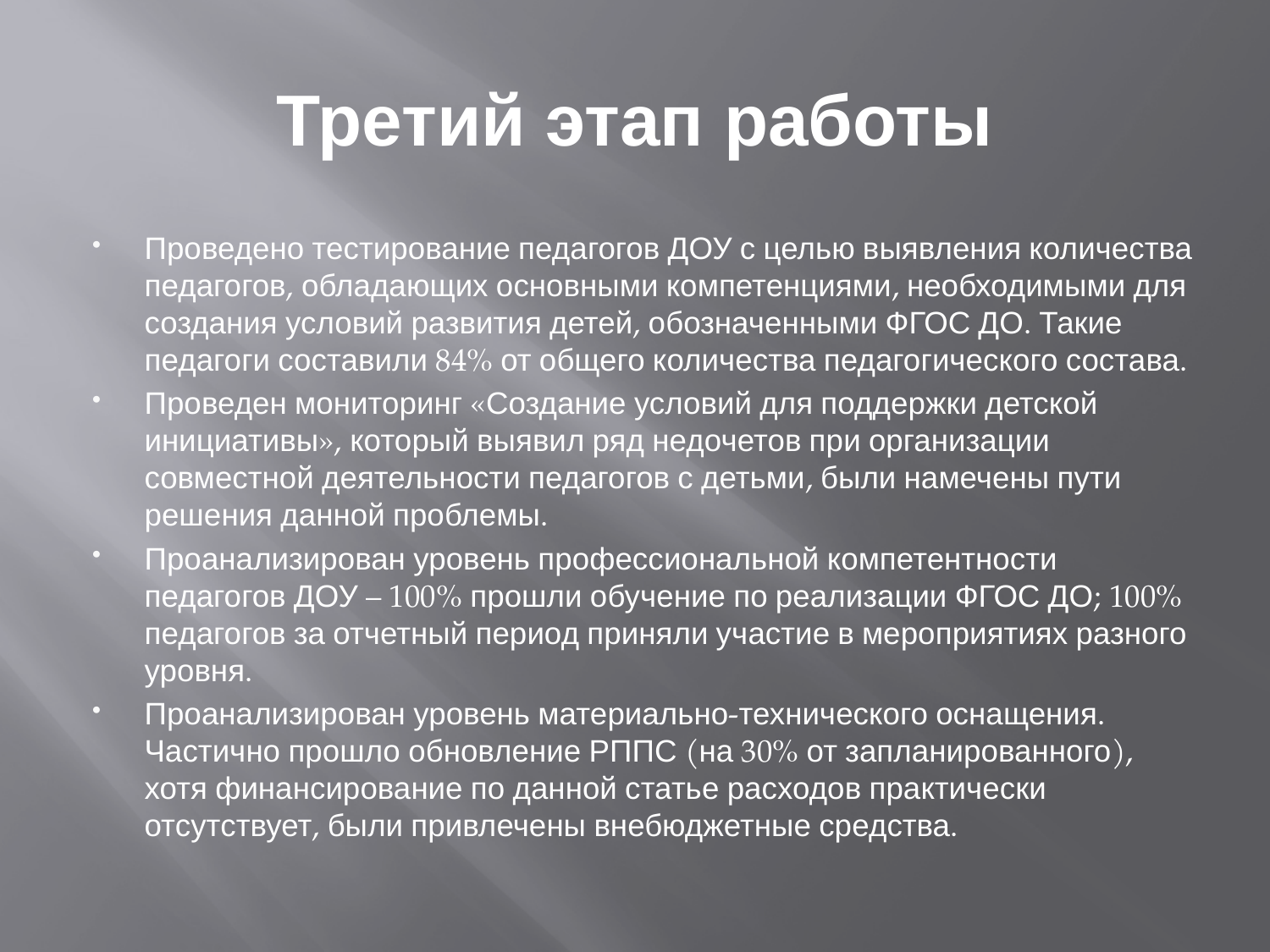

# Третий этап работы
Проведено тестирование педагогов ДОУ с целью выявления количества педагогов, обладающих основными компетенциями, необходимыми для создания условий развития детей, обозначенными ФГОС ДО. Такие педагоги составили 84% от общего количества педагогического состава.
Проведен мониторинг «Создание условий для поддержки детской инициативы», который выявил ряд недочетов при организации совместной деятельности педагогов с детьми, были намечены пути решения данной проблемы.
Проанализирован уровень профессиональной компетентности педагогов ДОУ – 100% прошли обучение по реализации ФГОС ДО; 100% педагогов за отчетный период приняли участие в мероприятиях разного уровня.
Проанализирован уровень материально-технического оснащения. Частично прошло обновление РППС (на 30% от запланированного), хотя финансирование по данной статье расходов практически отсутствует, были привлечены внебюджетные средства.